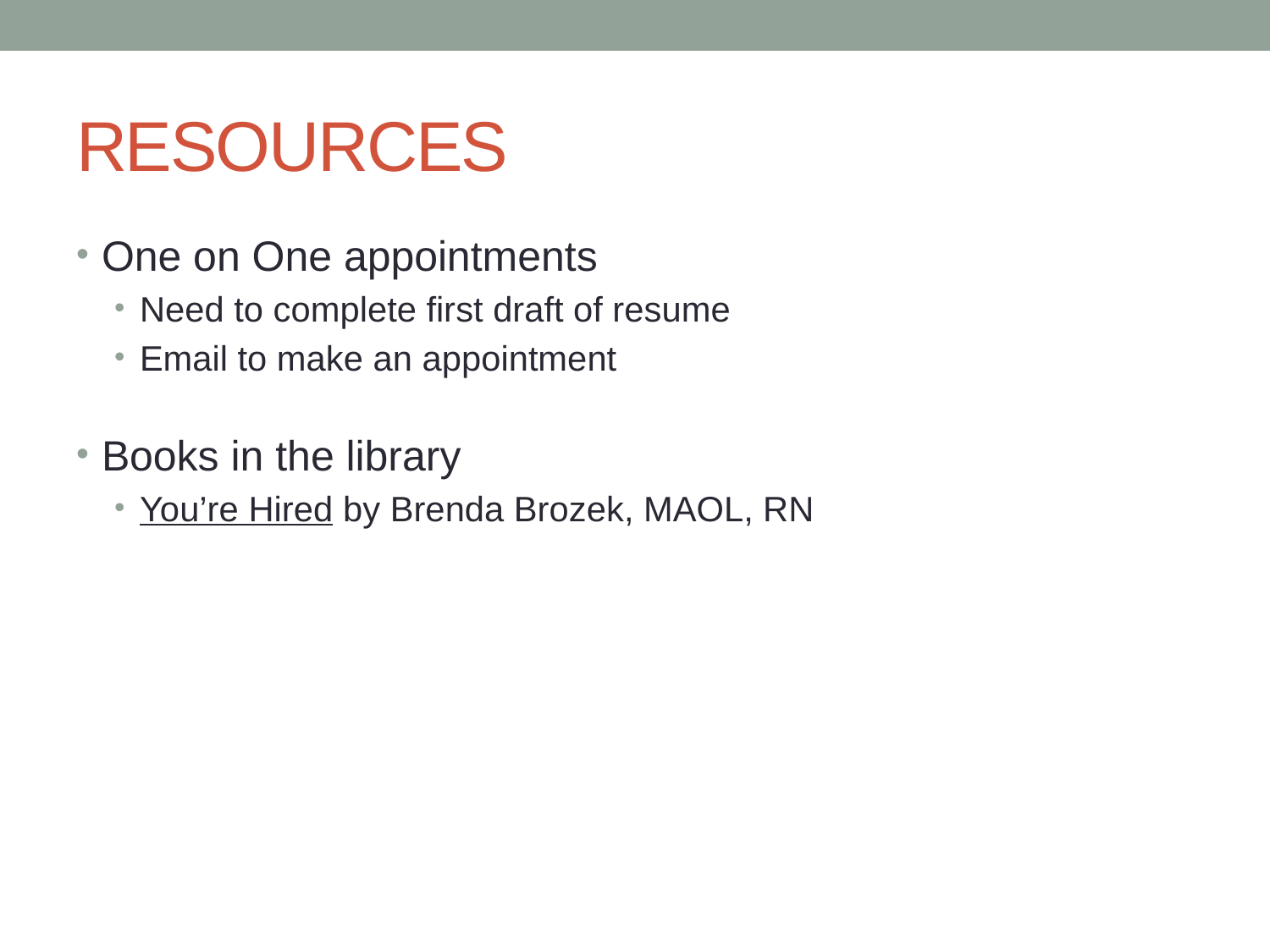

# RESOURCES
One on One appointments
Need to complete first draft of resume
Email to make an appointment

Books in the library
You’re Hired by Brenda Brozek, MAOL, RN